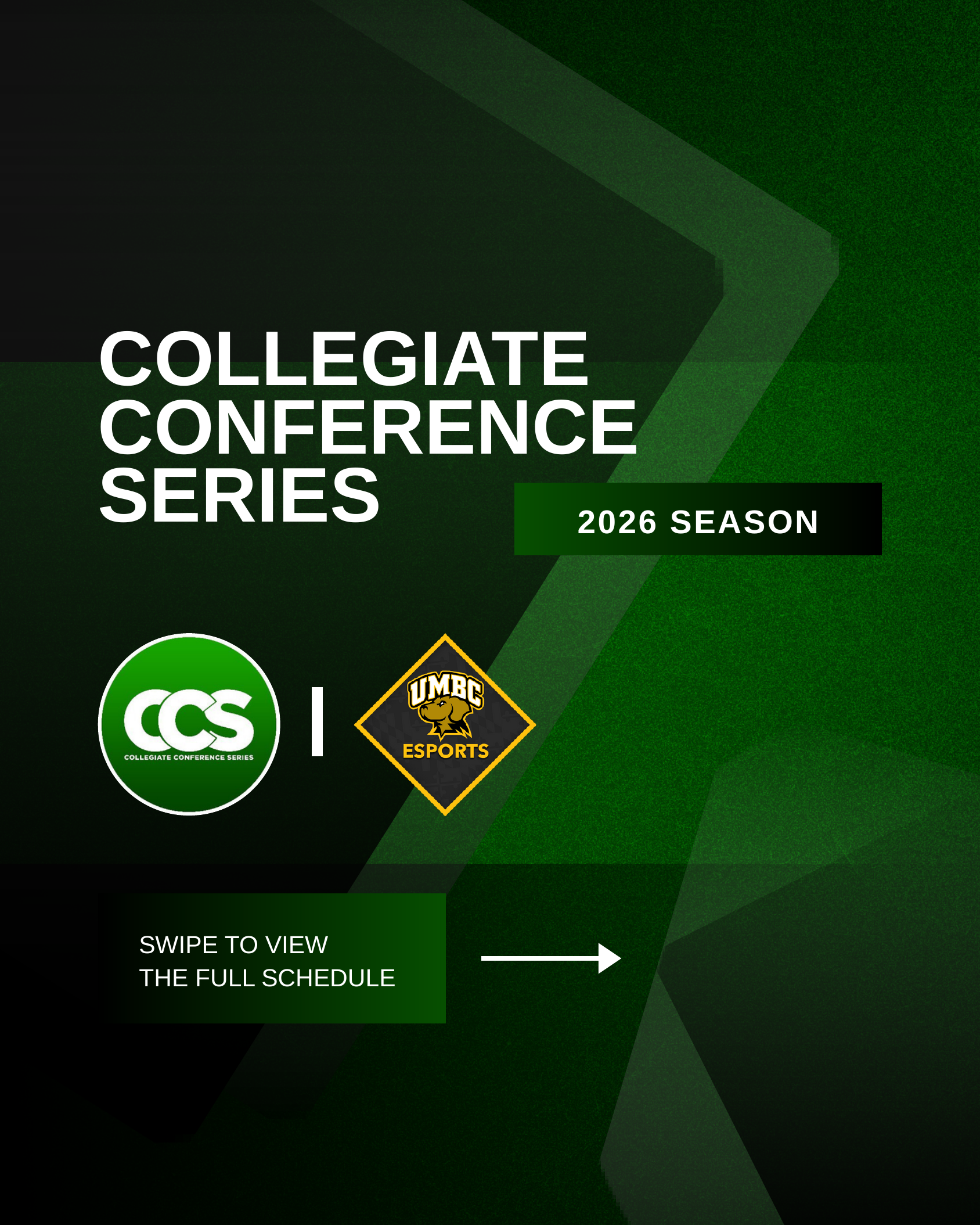

COLLEGIATE
CONFERENCE SERIES

2026 SEASON

SWIPE TO VIEW
THE FULL SCHEDULE